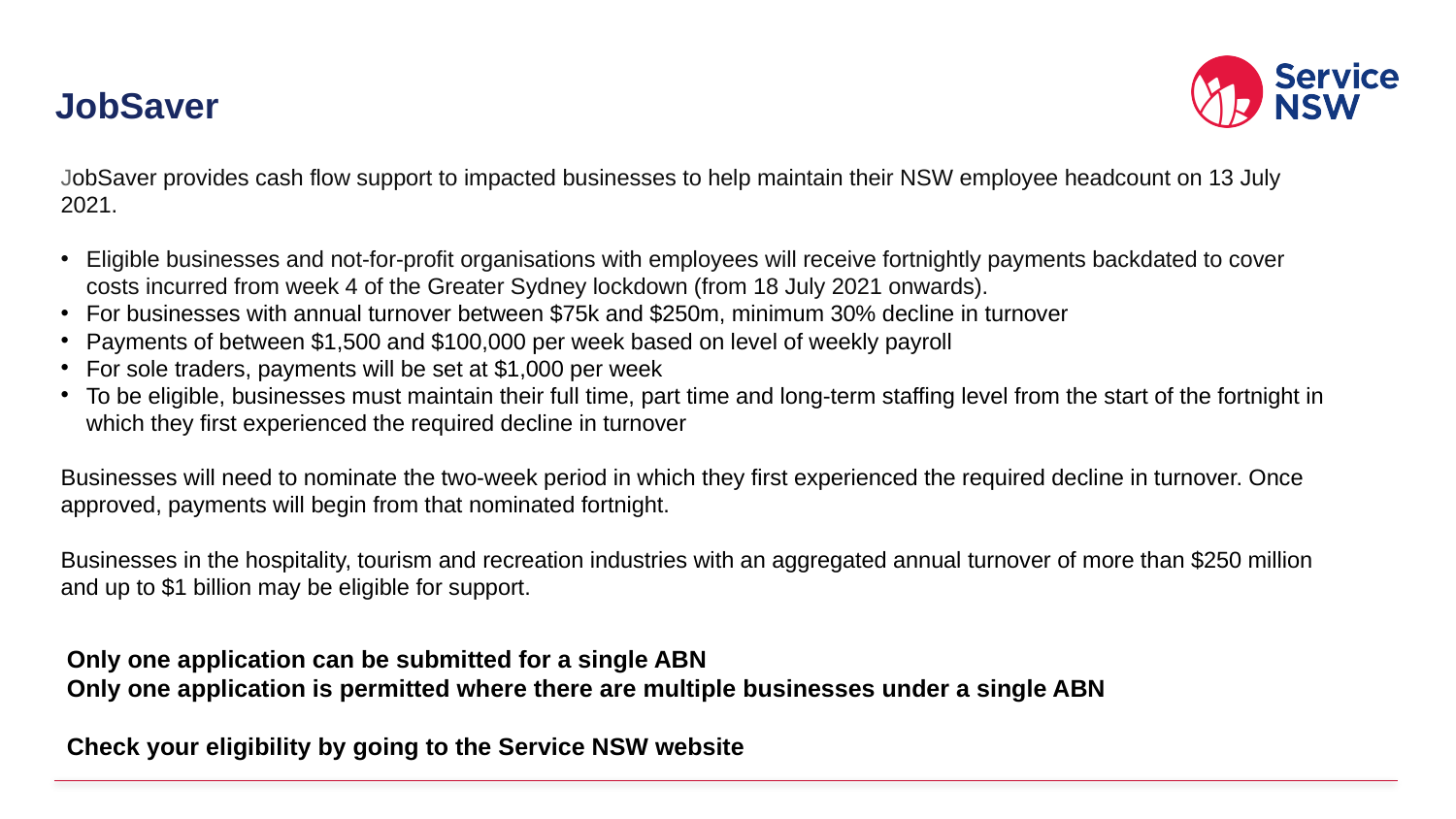

# JobSaver
JobSaver provides cash flow support to impacted businesses to help maintain their NSW employee headcount on 13 July 2021.

Eligible businesses and not-for-profit organisations with employees will receive fortnightly payments backdated to cover costs incurred from week 4 of the Greater Sydney lockdown (from 18 July 2021 onwards).
For businesses with annual turnover between $75k and $250m, minimum 30% decline in turnover
Payments of between $1,500 and $100,000 per week based on level of weekly payroll
For sole traders, payments will be set at $1,000 per week
To be eligible, businesses must maintain their full time, part time and long-term staffing level from the start of the fortnight in which they first experienced the required decline in turnover

Businesses will need to nominate the two-week period in which they first experienced the required decline in turnover. Once approved, payments will begin from that nominated fortnight.

Businesses in the hospitality, tourism and recreation industries with an aggregated annual turnover of more than $250 million and up to $1 billion may be eligible for support.

Only one application can be submitted for a single ABN
Only one application is permitted where there are multiple businesses under a single ABN

Check your eligibility by going to the Service NSW website